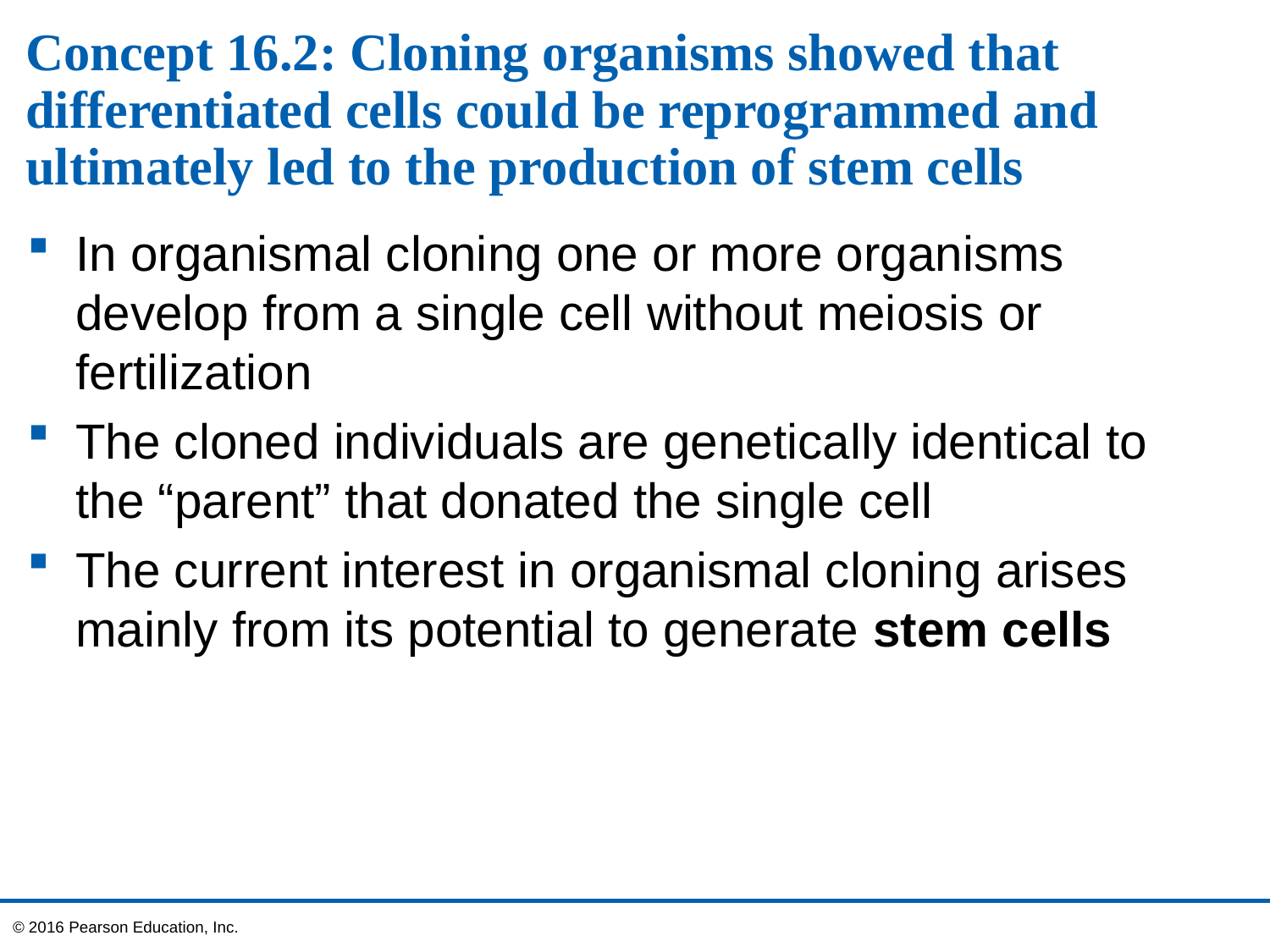

# Concept 16.2: Cloning organisms showed that differentiated cells could be reprogrammed and ultimately led to the production of stem cells
In organismal cloning one or more organisms develop from a single cell without meiosis or fertilization
The cloned individuals are genetically identical to the “parent” that donated the single cell
The current interest in organismal cloning arises mainly from its potential to generate stem cells
© 2016 Pearson Education, Inc.